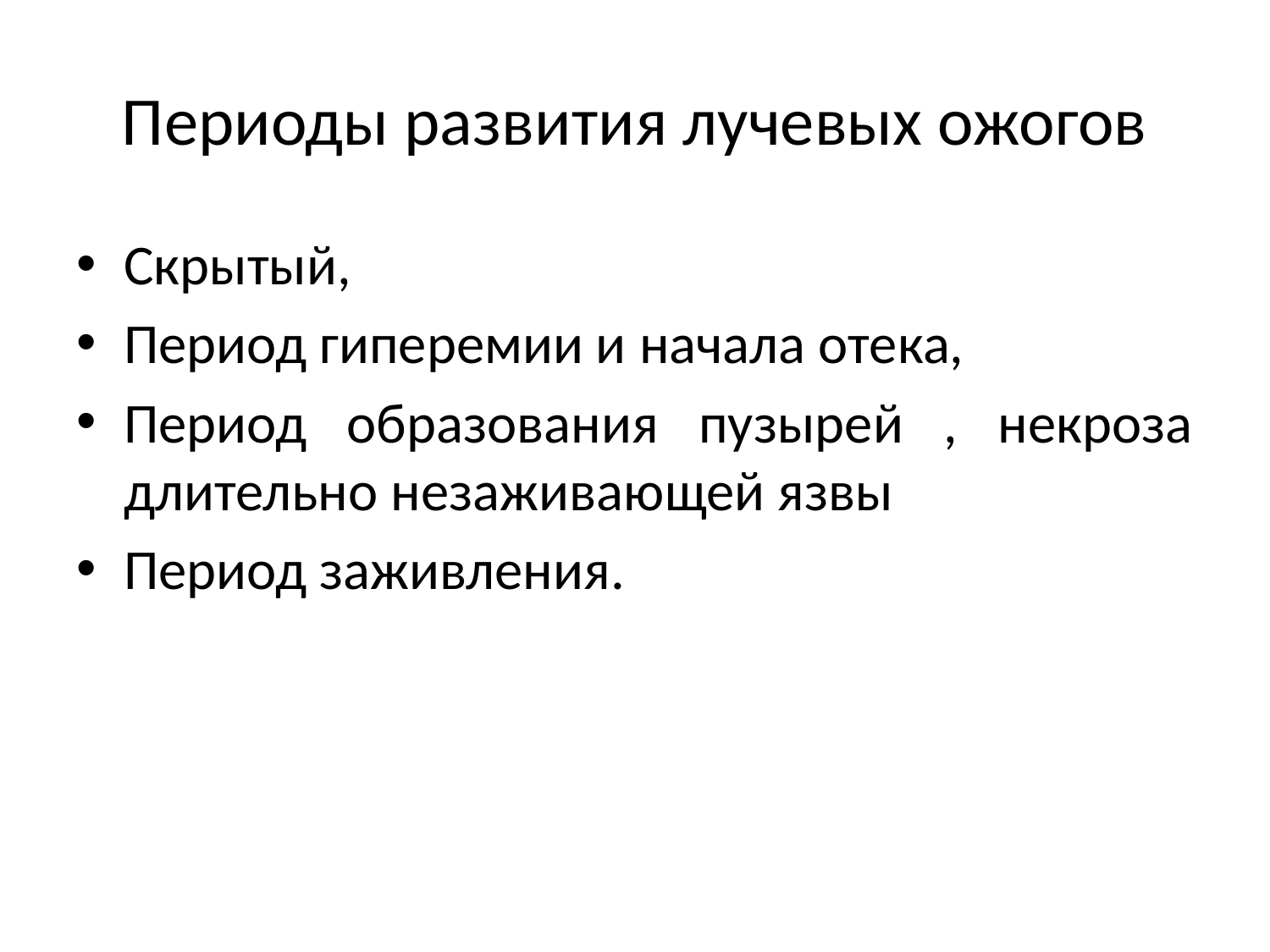

# Периоды развития лучевых ожогов
Скрытый,
Период гиперемии и начала отека,
Период образования пузырей , некроза длительно незажива­ющей язвы
Период заживления.